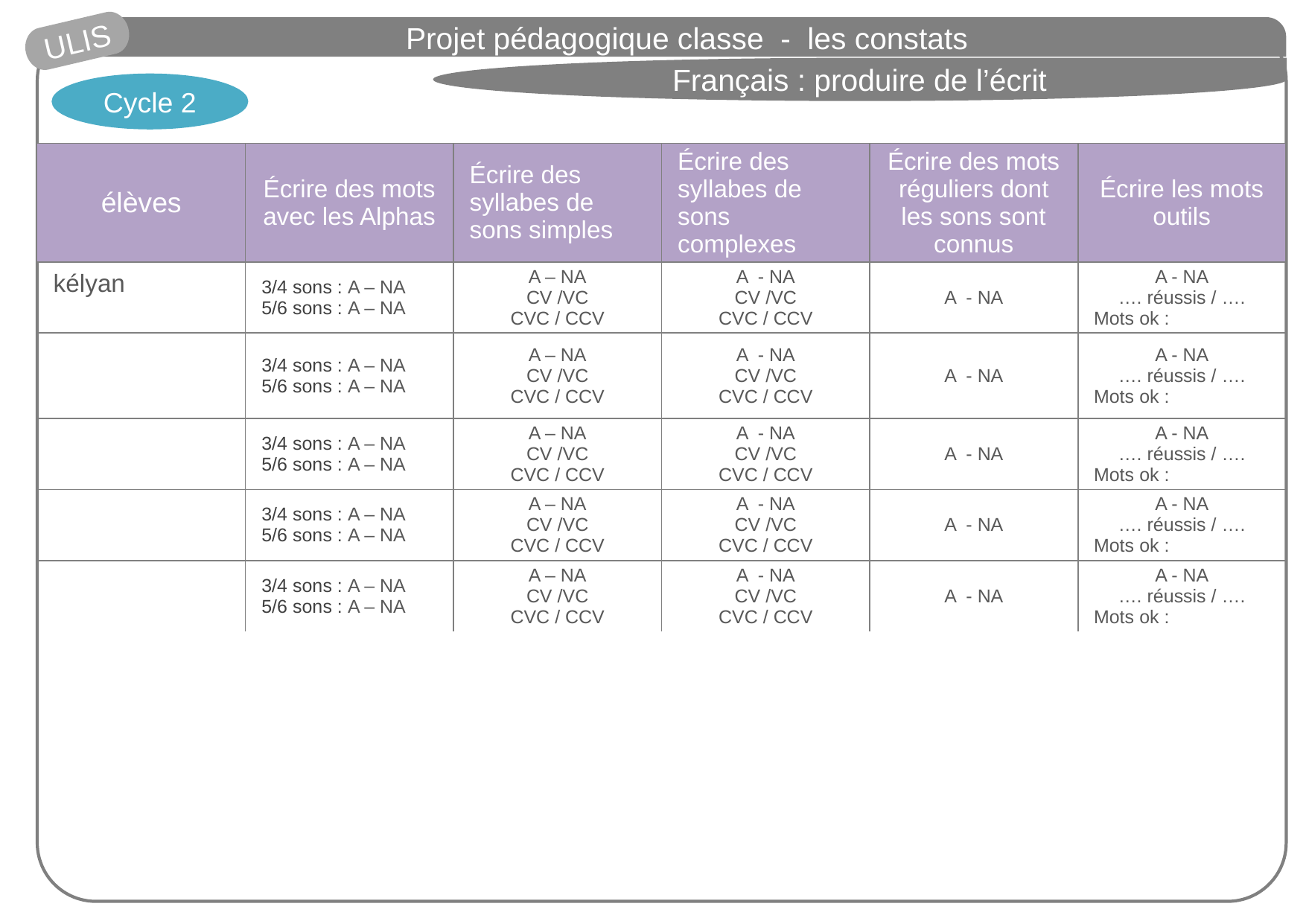

Projet pédagogique classe  -  les constats
ULIS

Français : produire de l’écrit
Cycle 2
| élèves | Écrire des mots avec les Alphas | Écrire des syllabes de sons simples | Écrire des syllabes de sons complexes | Écrire des mots réguliers dont les sons sont connus | Écrire les mots outils |
| --- | --- | --- | --- | --- | --- |
| kélyan | 3/4 sons : A – NA 5/6 sons : A – NA | A – NA CV /VC CVC / CCV | A - NA CV /VC CVC / CCV | A - NA | A - NA …. réussis / …. Mots ok : |
|  | 3/4 sons : A – NA 5/6 sons : A – NA | A – NA CV /VC CVC / CCV | A - NA CV /VC CVC / CCV | A - NA | A - NA …. réussis / …. Mots ok : |
|  | 3/4 sons : A – NA 5/6 sons : A – NA | A – NA CV /VC CVC / CCV | A - NA CV /VC CVC / CCV | A - NA | A - NA …. réussis / …. Mots ok : |
|  | 3/4 sons : A – NA 5/6 sons : A – NA | A – NA CV /VC CVC / CCV | A - NA CV /VC CVC / CCV | A - NA | A - NA …. réussis / …. Mots ok : |
|  | 3/4 sons : A – NA 5/6 sons : A – NA | A – NA CV /VC CVC / CCV | A - NA CV /VC CVC / CCV | A - NA | A - NA …. réussis / …. Mots ok : |